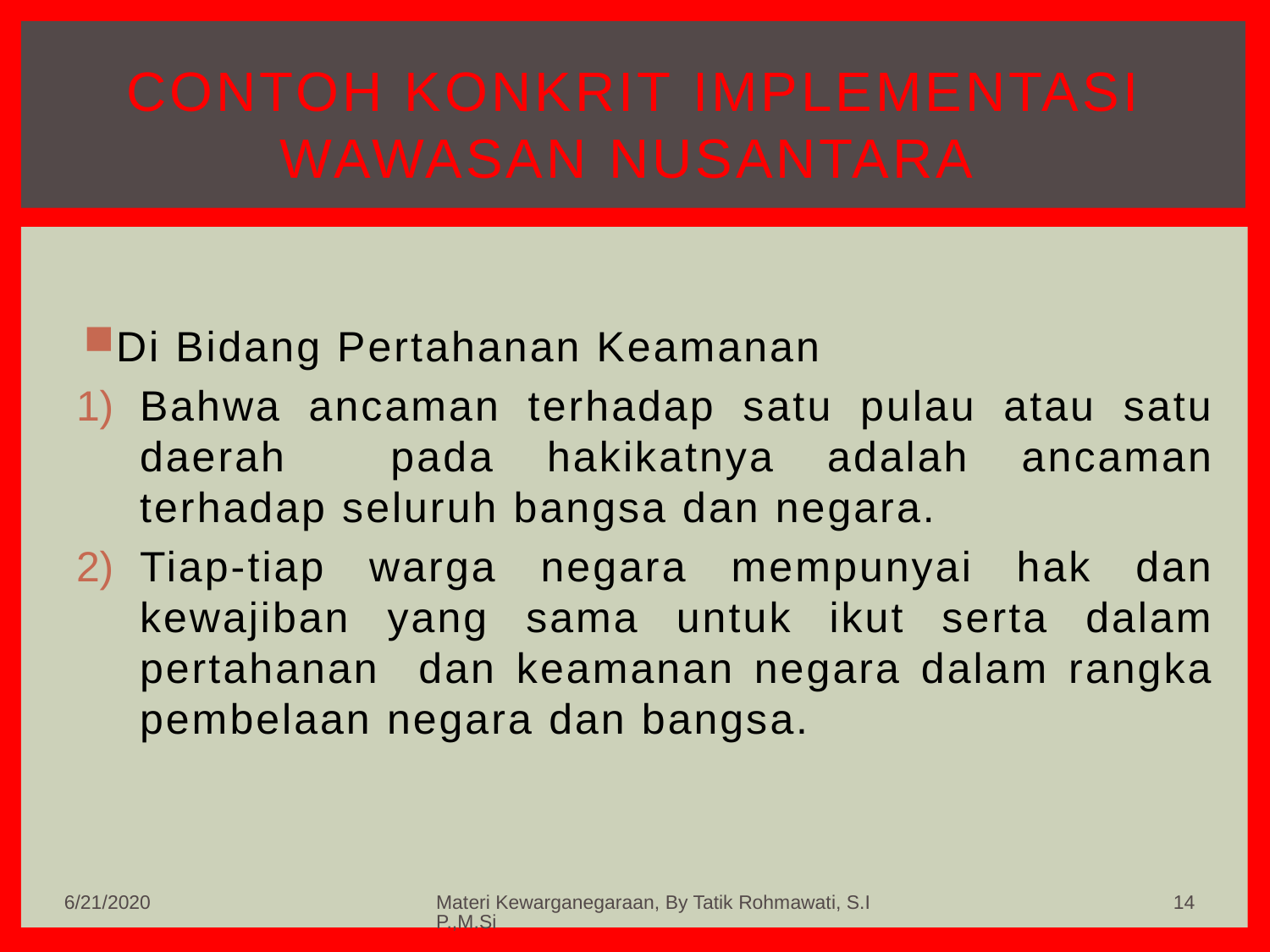

# Contoh Konkrit Implementasi Wawasan Nusantara

Di Bidang Pertahanan Keamanan
Bahwa ancaman terhadap satu pulau atau satu daerah  pada hakikatnya adalah ancaman terhadap seluruh bangsa dan negara.
Tiap-tiap warga negara mempunyai hak dan kewajiban yang sama untuk ikut serta dalam pertahanan  dan keamanan negara dalam rangka pembelaan negara dan bangsa.

14
6/21/2020
Materi Kewarganegaraan, By Tatik Rohmawati, S.IP.,M.Si